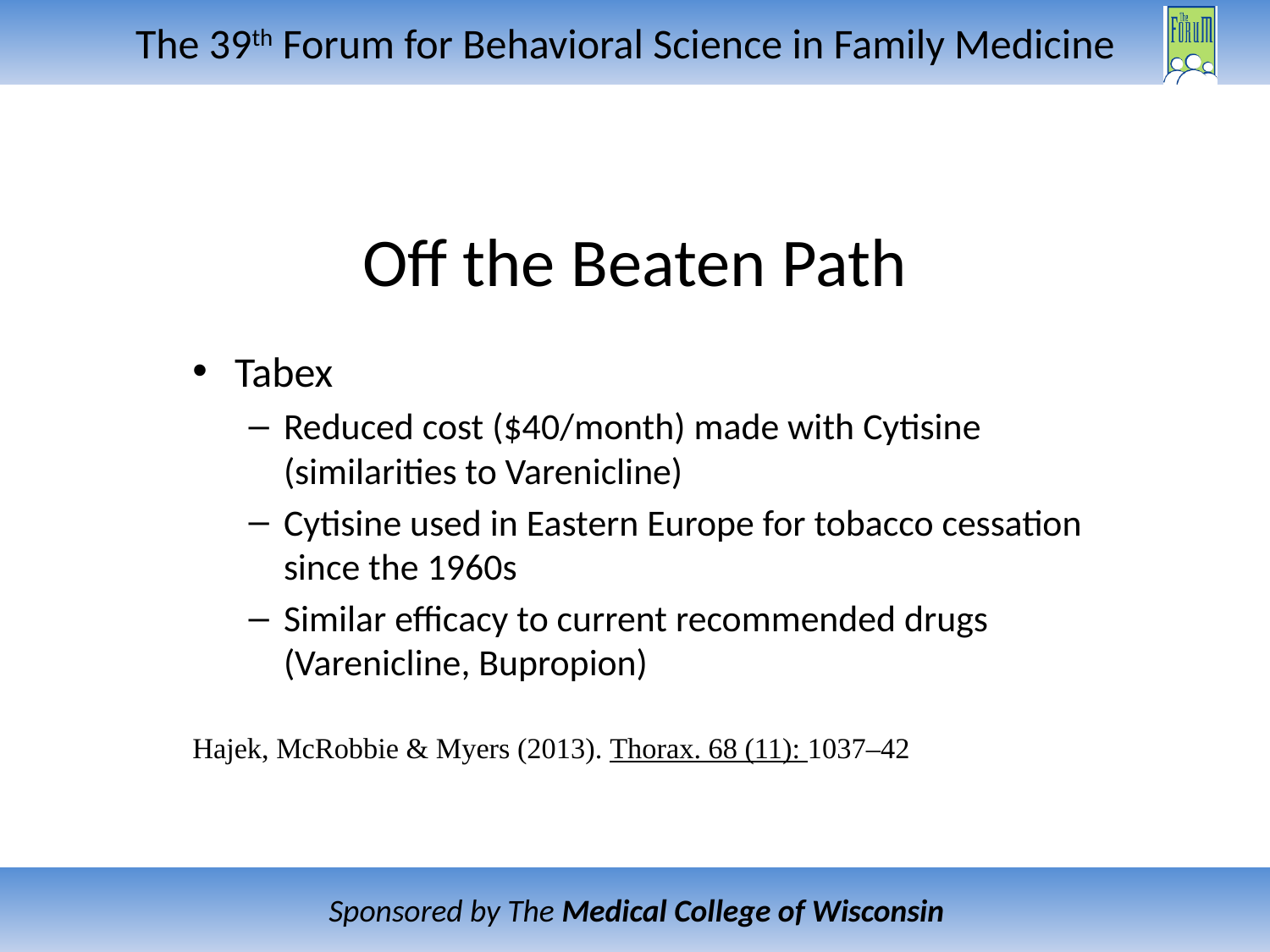

# Off the Beaten Path
Tabex
Reduced cost ($40/month) made with Cytisine (similarities to Varenicline)
Cytisine used in Eastern Europe for tobacco cessation since the 1960s
Similar efficacy to current recommended drugs (Varenicline, Bupropion)

Hajek, McRobbie & Myers (2013). Thorax. 68 (11): 1037–42